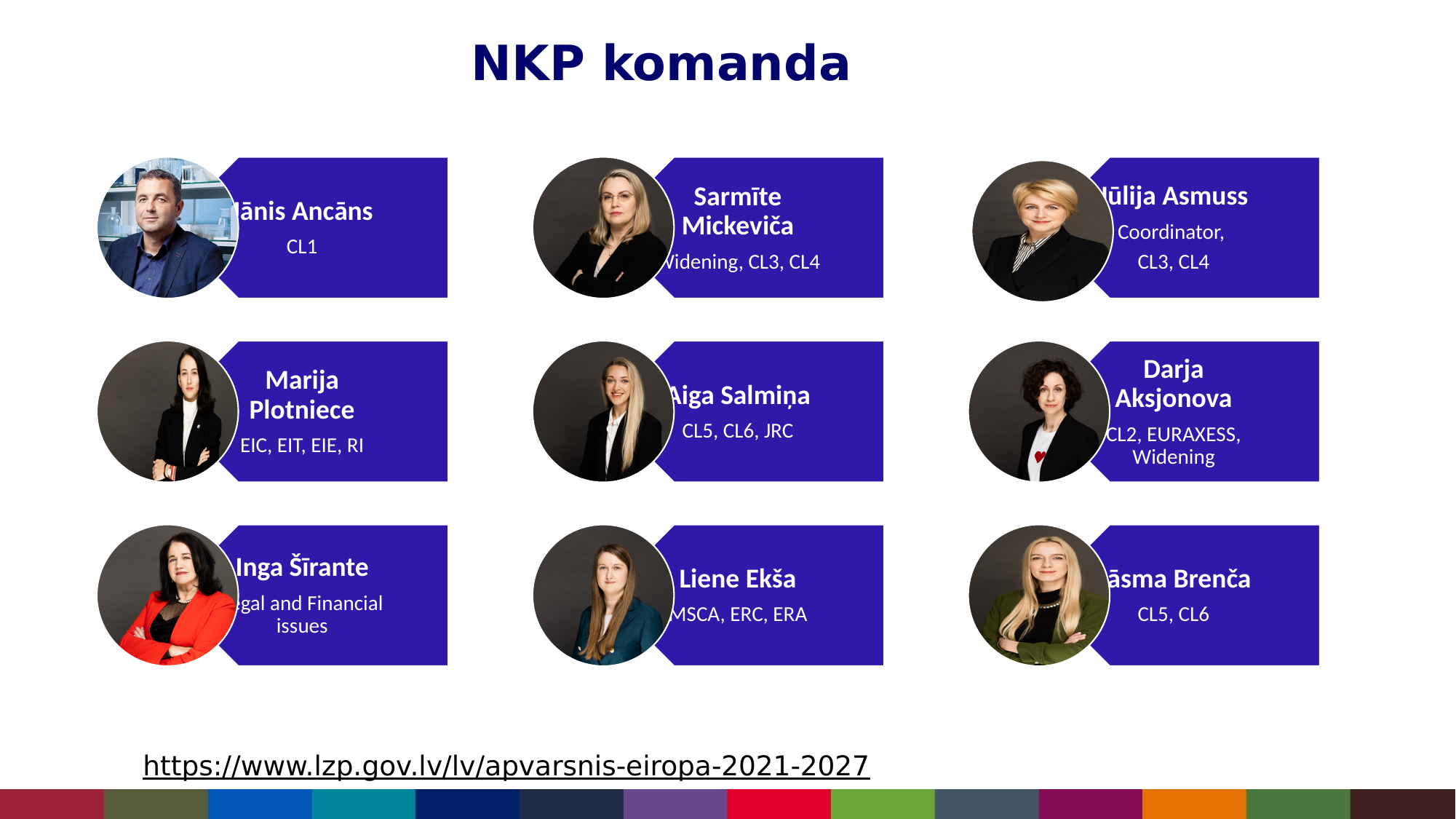

NKP komanda
Jānis Ancāns
CL1
Marija Plotniece
EIC, EIT, EIE, RI
Inga Šīrante
Legal and Financial issues
Sarmīte Mickeviča
Widening, CL3, CL4
Aiga Salmiņa
CL5, CL6, JRC
Liene Ekša
MSCA, ERC, ERA
Jūlija Asmuss
Coordinator,
CL3, CL4
Darja Aksjonova
CL2, EURAXESS, Widening
Lāsma Brenča
CL5, CL6
https://www.lzp.gov.lv/lv/apvarsnis-eiropa-2021-2027